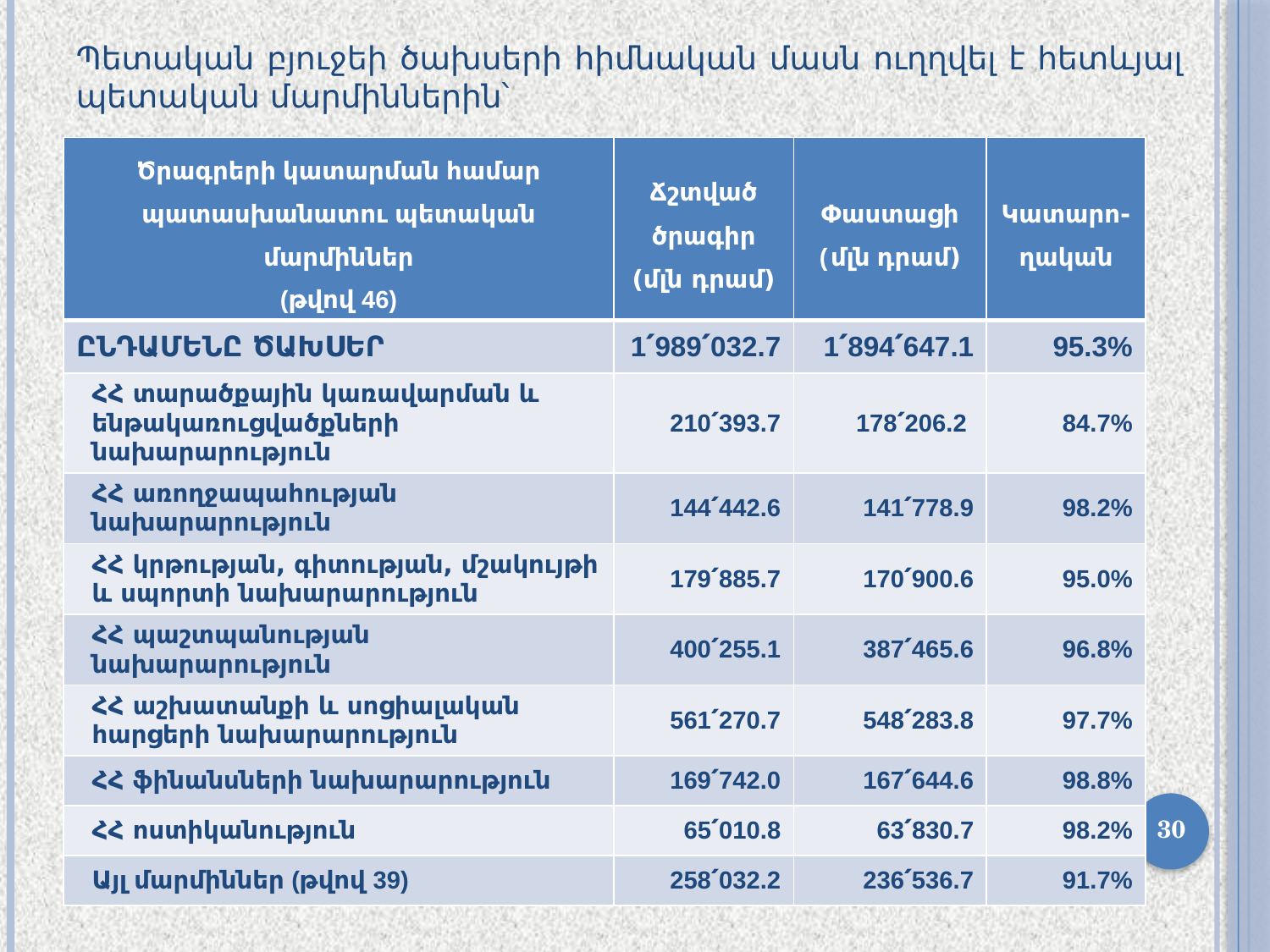

Պետական բյուջեի ծախսերի հիմնական մասն ուղղվել է հետևյալ պետական մարմիններին՝

| Ծրագրերի կատարման համար պատասխանատու պետական մարմիններ (թվով 46) | Ճշտված ծրագիր (մլն դրամ) | Փաստացի (մլն դրամ) | Կատարո-ղական |
| --- | --- | --- | --- |
| ԸՆԴԱՄԵՆԸ ԾԱԽՍԵՐ | 1՛989՛032.7 | 1՛894՛647.1 | 95.3% |
| ՀՀ տարածքային կառավարման և ենթակառուցվածքների նախարարություն | 210՛393.7 | 178՛206.2 | 84.7% |
| ՀՀ առողջապահության նախարարություն | 144՛442.6 | 141՛778.9 | 98.2% |
| ՀՀ կրթության, գիտության, մշակույթի և սպորտի նախարարություն | 179՛885.7 | 170՛900.6 | 95.0% |
| ՀՀ պաշտպանության նախարարություն | 400՛255.1 | 387՛465.6 | 96.8% |
| ՀՀ աշխատանքի և սոցիալական հարցերի նախարարություն | 561՛270.7 | 548՛283.8 | 97.7% |
| ՀՀ ֆինանսների նախարարություն | 169՛742.0 | 167՛644.6 | 98.8% |
| ՀՀ ոստիկանություն | 65՛010.8 | 63՛830.7 | 98.2% |
| Այլ մարմիններ (թվով 39) | 258՛032.2 | 236՛536.7 | 91.7% |
30